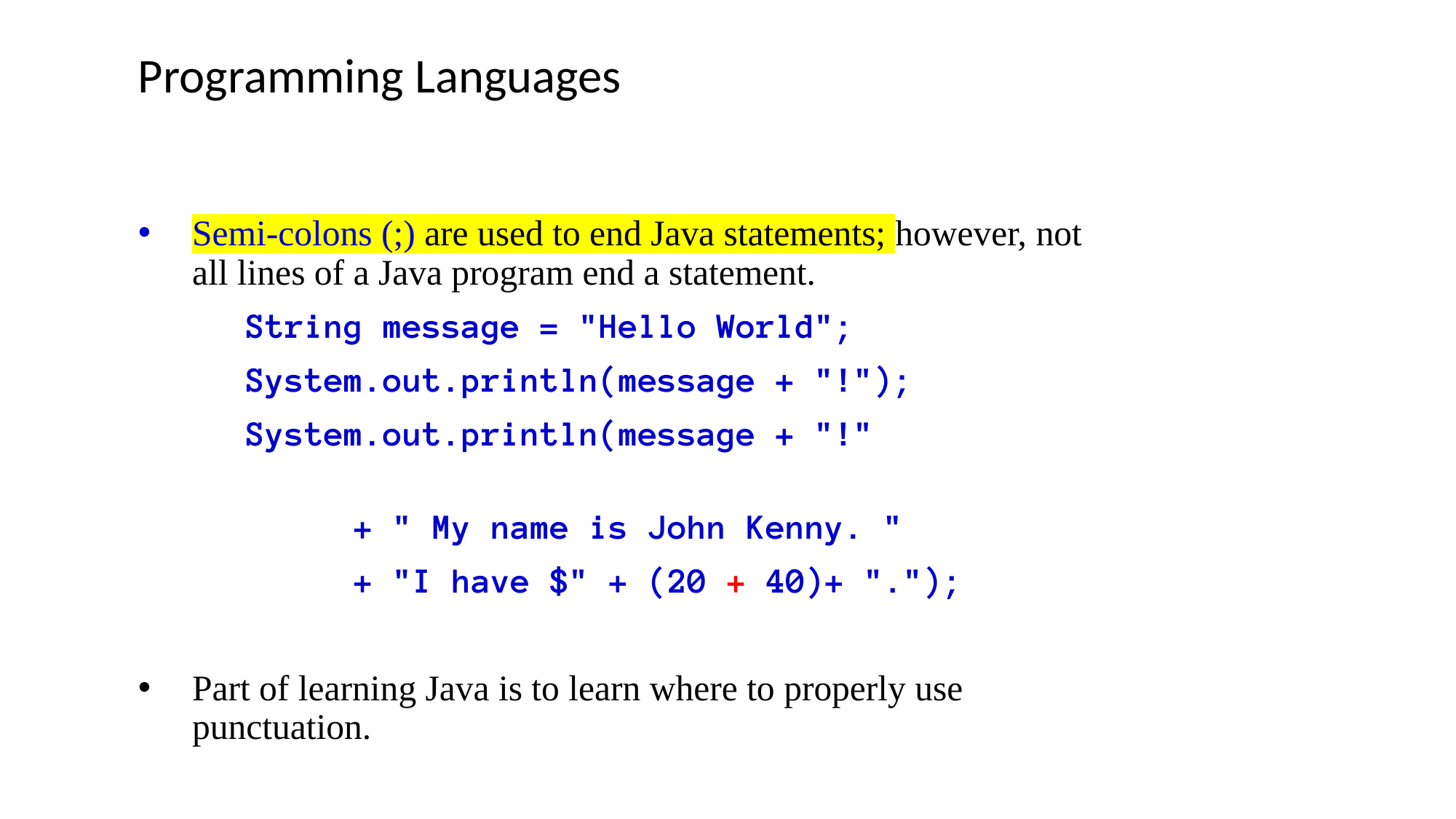

Programming Languages
Semi-colons (;) are used to end Java statements; however, not all lines of a Java program end a statement.
 	String message = "Hello World";
  	System.out.println(message + "!");
  	System.out.println(message + "!"
       	+ " My name is John Kenny. "
       	+ "I have $" + (20 + 40)+ ".");

Part of learning Java is to learn where to properly use punctuation.